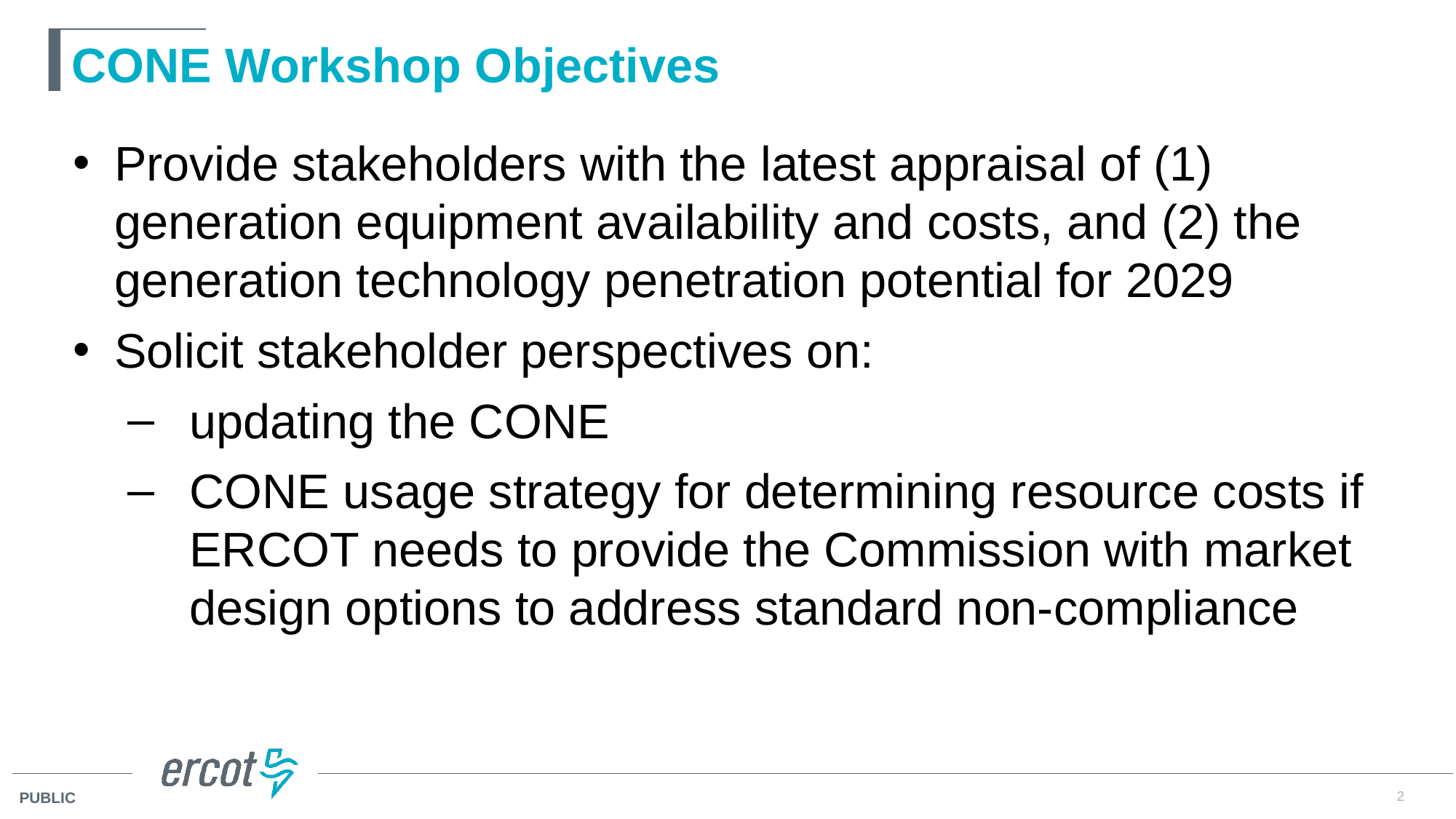

# CONE Workshop Objectives
Provide stakeholders with the latest appraisal of (1) generation equipment availability and costs, and (2) the generation technology penetration potential for 2029
Solicit stakeholder perspectives on:
updating the CONE
CONE usage strategy for determining resource costs if ERCOT needs to provide the Commission with market design options to address standard non-compliance
2